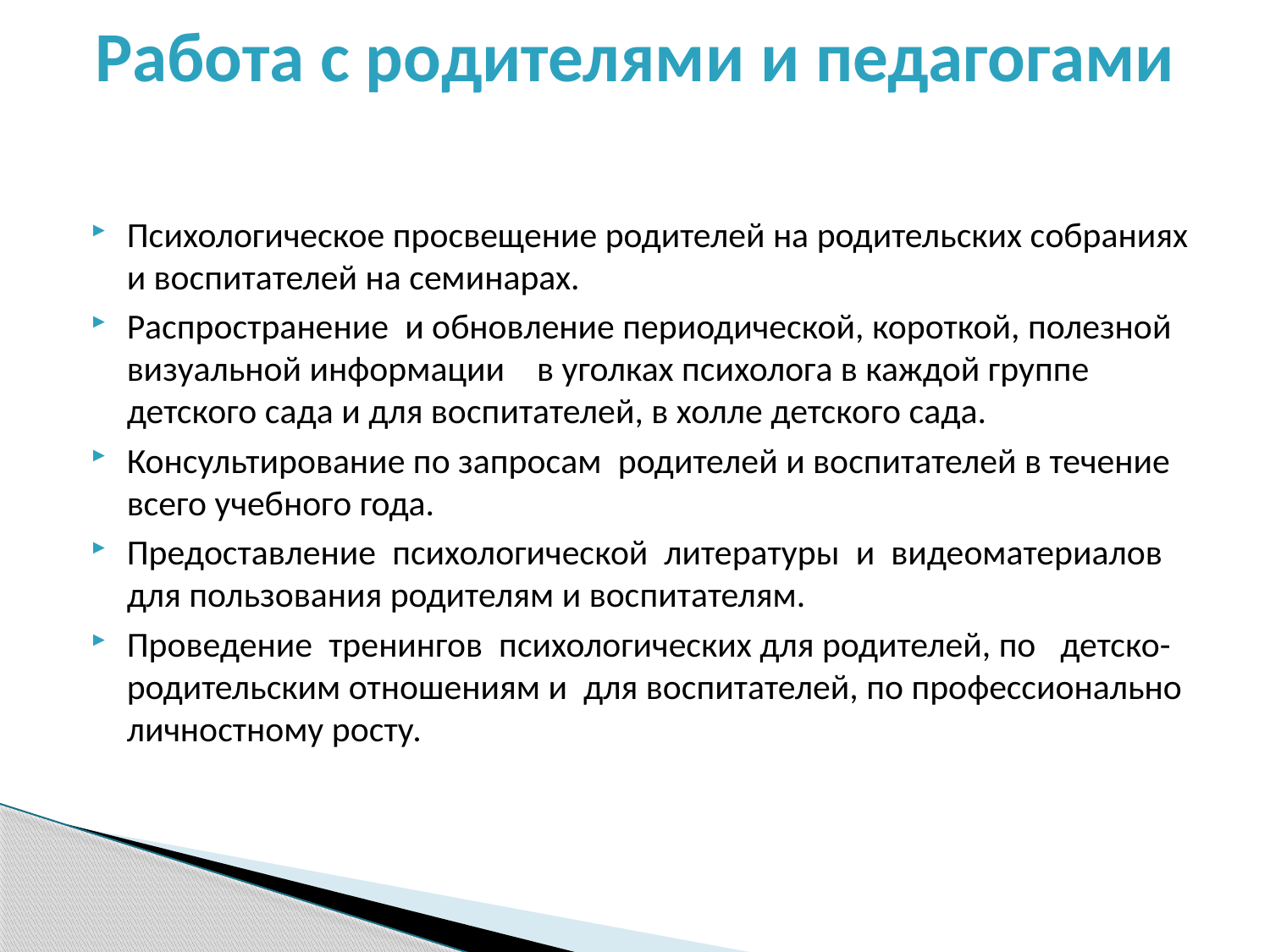

# Работа с родителями и педагогами
Психологическое просвещение родителей на родительских собраниях и воспитателей на семинарах.
Распространение  и обновление периодической, короткой, полезной визуальной информации    в уголках психолога в каждой группе детского сада и для воспитателей, в холле детского сада.
Консультирование по запросам  родителей и воспитателей в течение всего учебного года.
Предоставление  психологической  литературы  и  видеоматериалов для пользования родителям и воспитателям.
Проведение  тренингов  психологических для родителей, по   детско-родительским отношениям и  для воспитателей, по профессионально личностному росту.